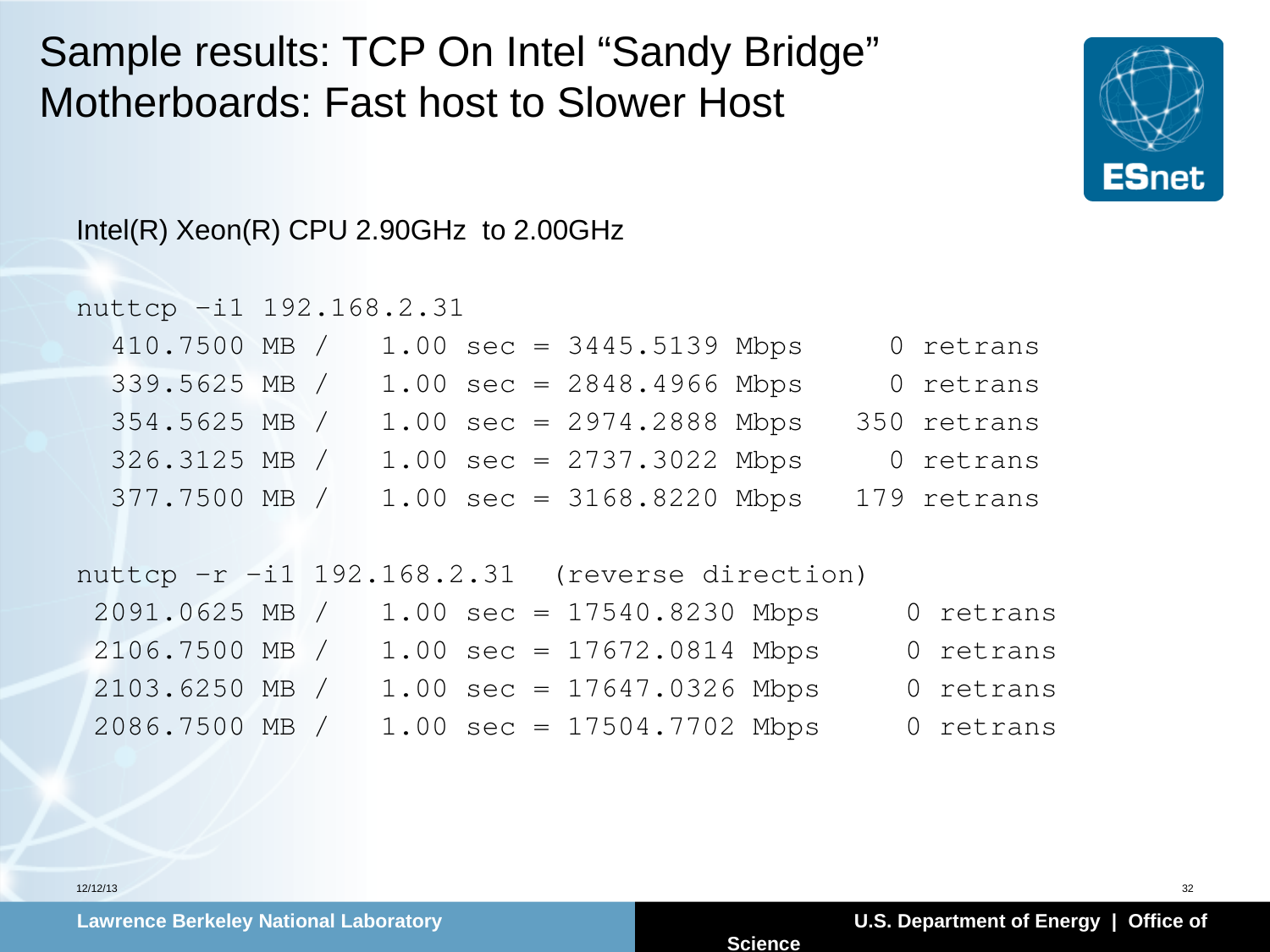

# Sample results: TCP On Intel “Sandy Bridge” Motherboards: Fast host to Slower Host

Intel(R) Xeon(R) CPU 2.90GHz  to 2.00GHz

nuttcp -i1 192.168.2.31
  410.7500 MB /   1.00 sec = 3445.5139 Mbps     0 retrans
  339.5625 MB /   1.00 sec = 2848.4966 Mbps     0 retrans
  354.5625 MB /   1.00 sec = 2974.2888 Mbps   350 retrans
  326.3125 MB /   1.00 sec = 2737.3022 Mbps     0 retrans
  377.7500 MB /   1.00 sec = 3168.8220 Mbps   179 retrans

nuttcp –r -i1 192.168.2.31  (reverse direction)
 2091.0625 MB /   1.00 sec = 17540.8230 Mbps     0 retrans
 2106.7500 MB /   1.00 sec = 17672.0814 Mbps     0 retrans
 2103.6250 MB /   1.00 sec = 17647.0326 Mbps     0 retrans
 2086.7500 MB /   1.00 sec = 17504.7702 Mbps     0 retrans

12/12/13
32